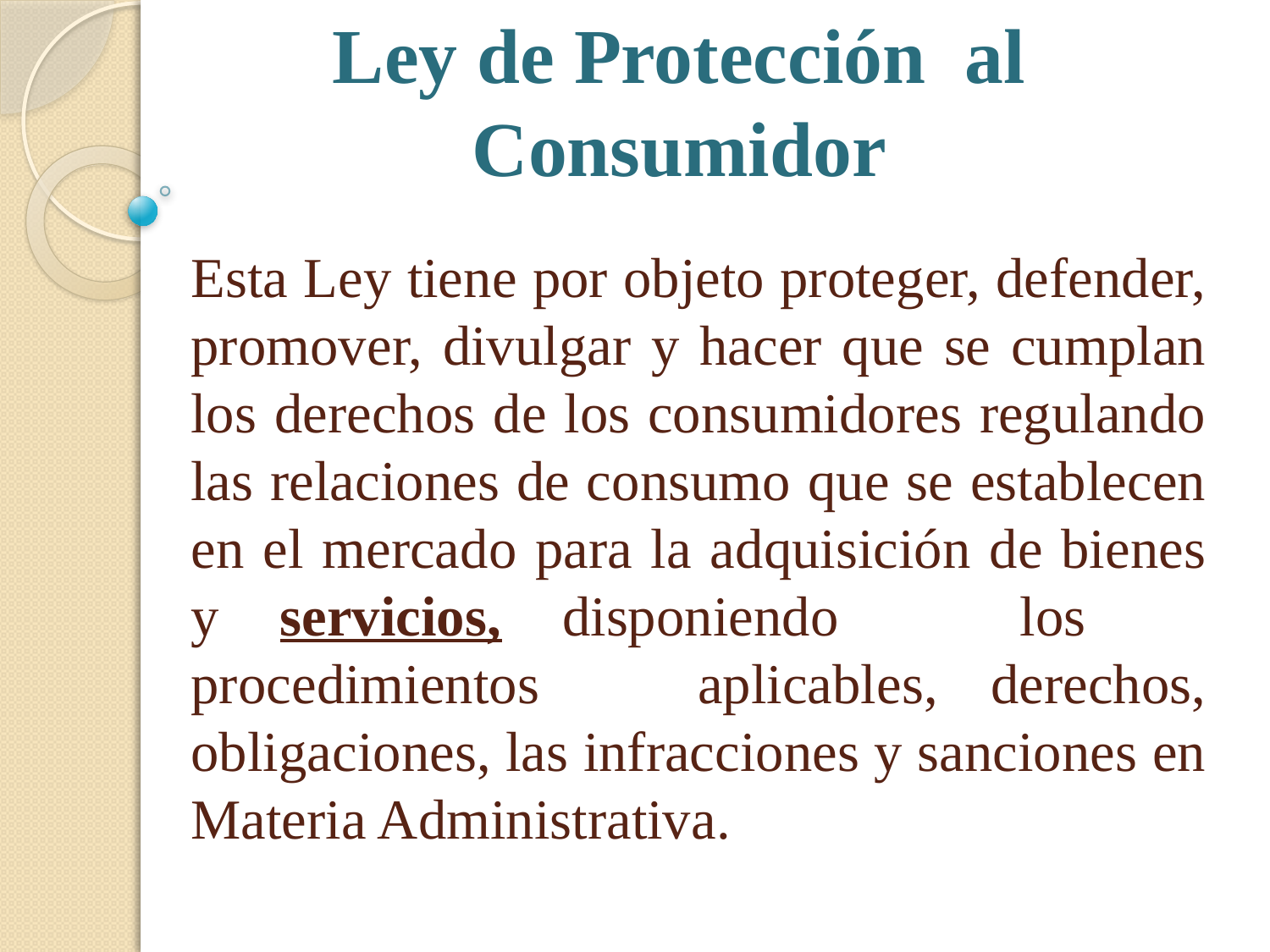

Ley de Protección  al Consumidor
# Esta Ley tiene por objeto proteger, defender, promover, divulgar y hacer que se cumplan los derechos de los consumidores regulando las relaciones de consumo que se establecen en el mercado para la adquisición de bienes y servicios, disponiendo   los   procedimientos   aplicables, derechos, obligaciones, las infracciones y sanciones en Materia Administrativa.